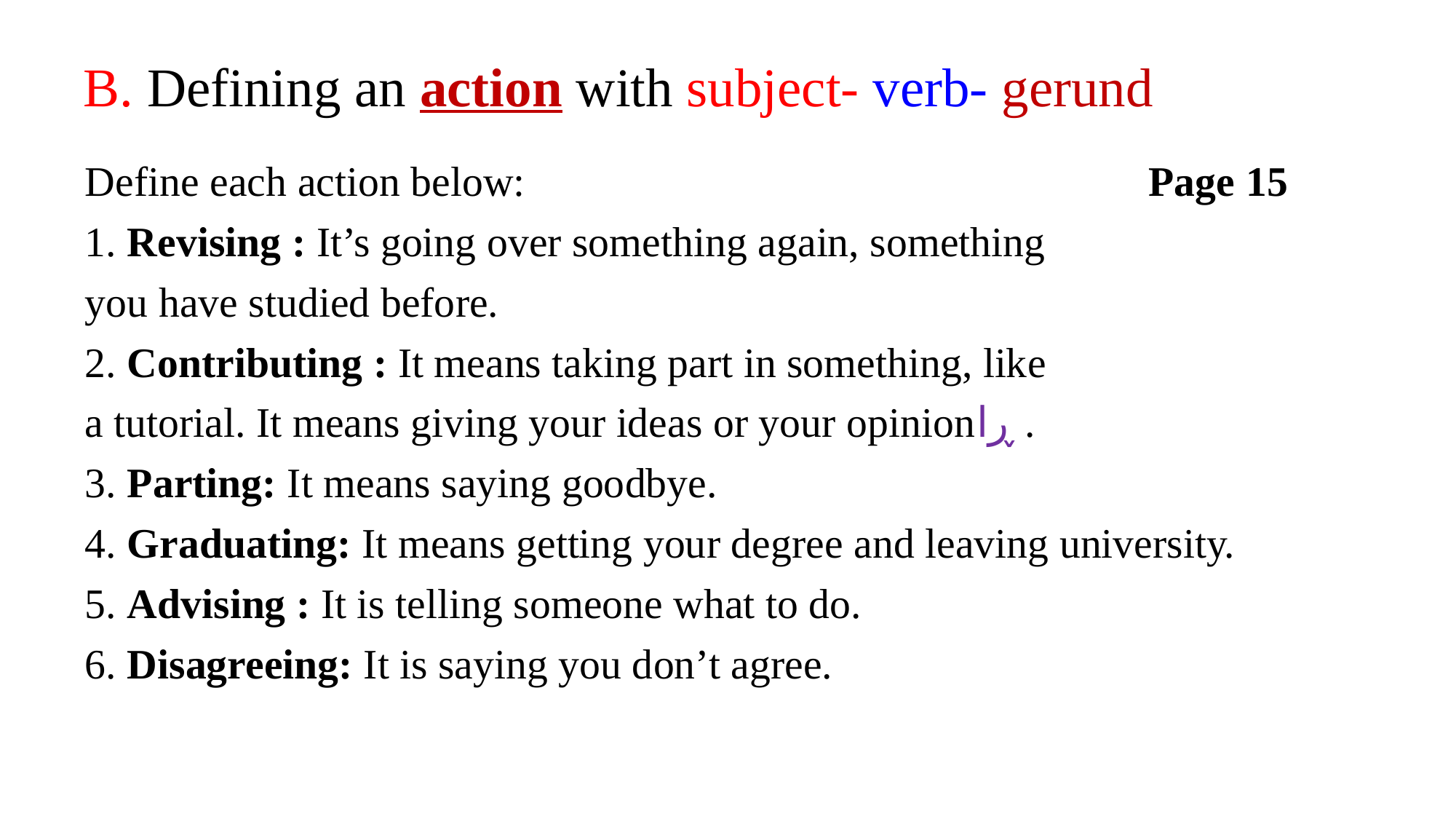

# B. Defining an action with subject- verb- gerund
Define each action below:                                                           Page 15
1. Revising : It’s going over something again, something
you have studied before.
2. Contributing : It means taking part in something, like
a tutorial. It means giving your ideas or your opinionڕا .
3. Parting: It means saying goodbye.
4. Graduating: It means getting your degree and leaving university.
5. Advising : It is telling someone what to do.
6. Disagreeing: It is saying you don’t agree.